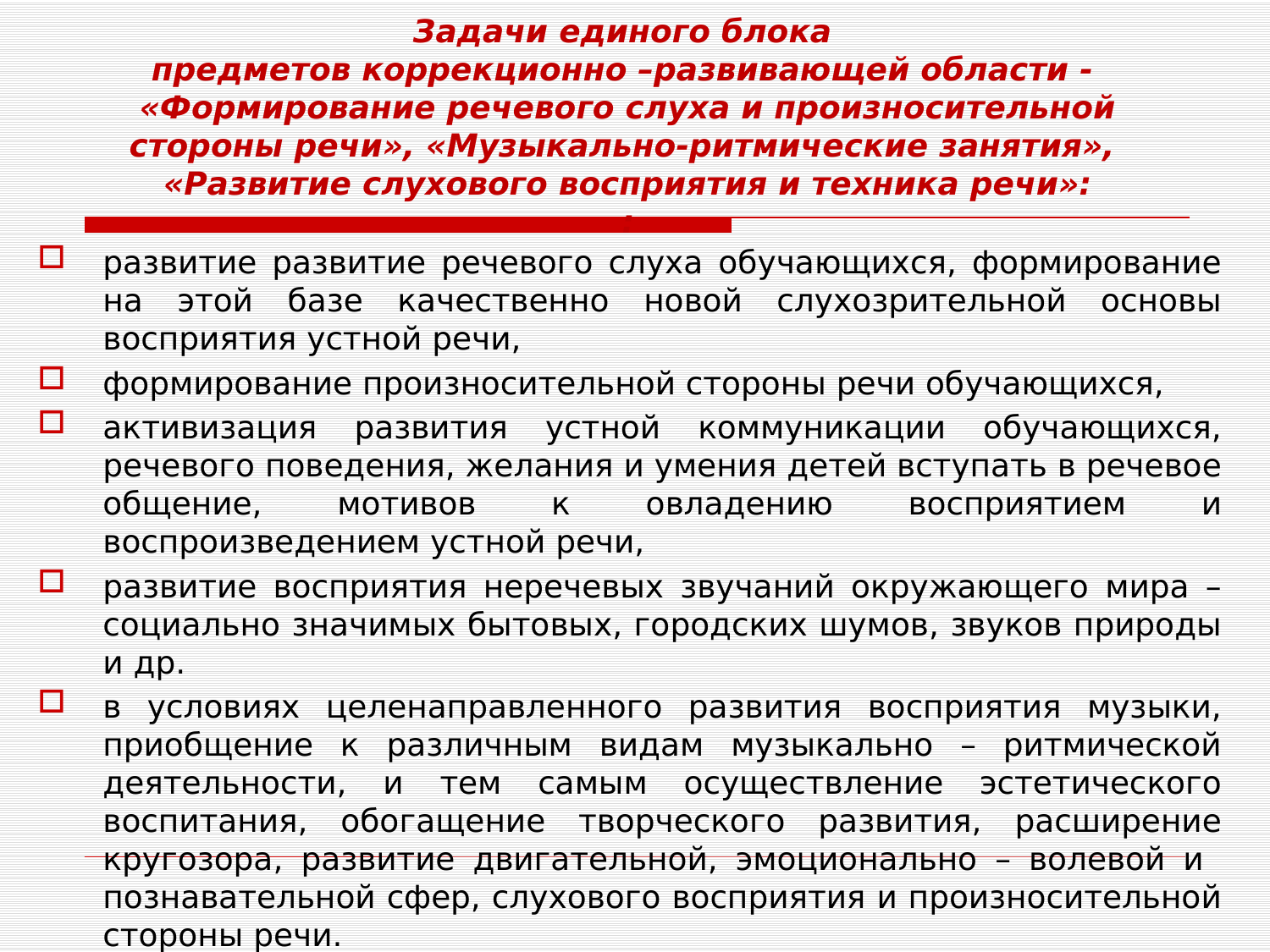

# Задачи единого блока предметов коррекционно –развивающей области - «Формирование речевого слуха и произносительной стороны речи», «Музыкально-ритмические занятия», «Развитие слухового восприятия и техника речи»: :
развитие развитие речевого слуха обучающихся, формирование на этой базе качественно новой слухозрительной основы восприятия устной речи,
формирование произносительной стороны речи обучающихся,
активизация развития устной коммуникации обучающихся, речевого поведения, желания и умения детей вступать в речевое общение, мотивов к овладению восприятием и воспроизведением устной речи,
развитие восприятия неречевых звучаний окружающего мира – социально значимых бытовых, городских шумов, звуков природы и др.
в условиях целенаправленного развития восприятия музыки, приобщение к различным видам музыкально – ритмической деятельности, и тем самым осуществление эстетического воспитания, обогащение творческого развития, расширение кругозора, развитие двигательной, эмоционально – волевой и  познавательной сфер, слухового восприятия и произносительной стороны речи.